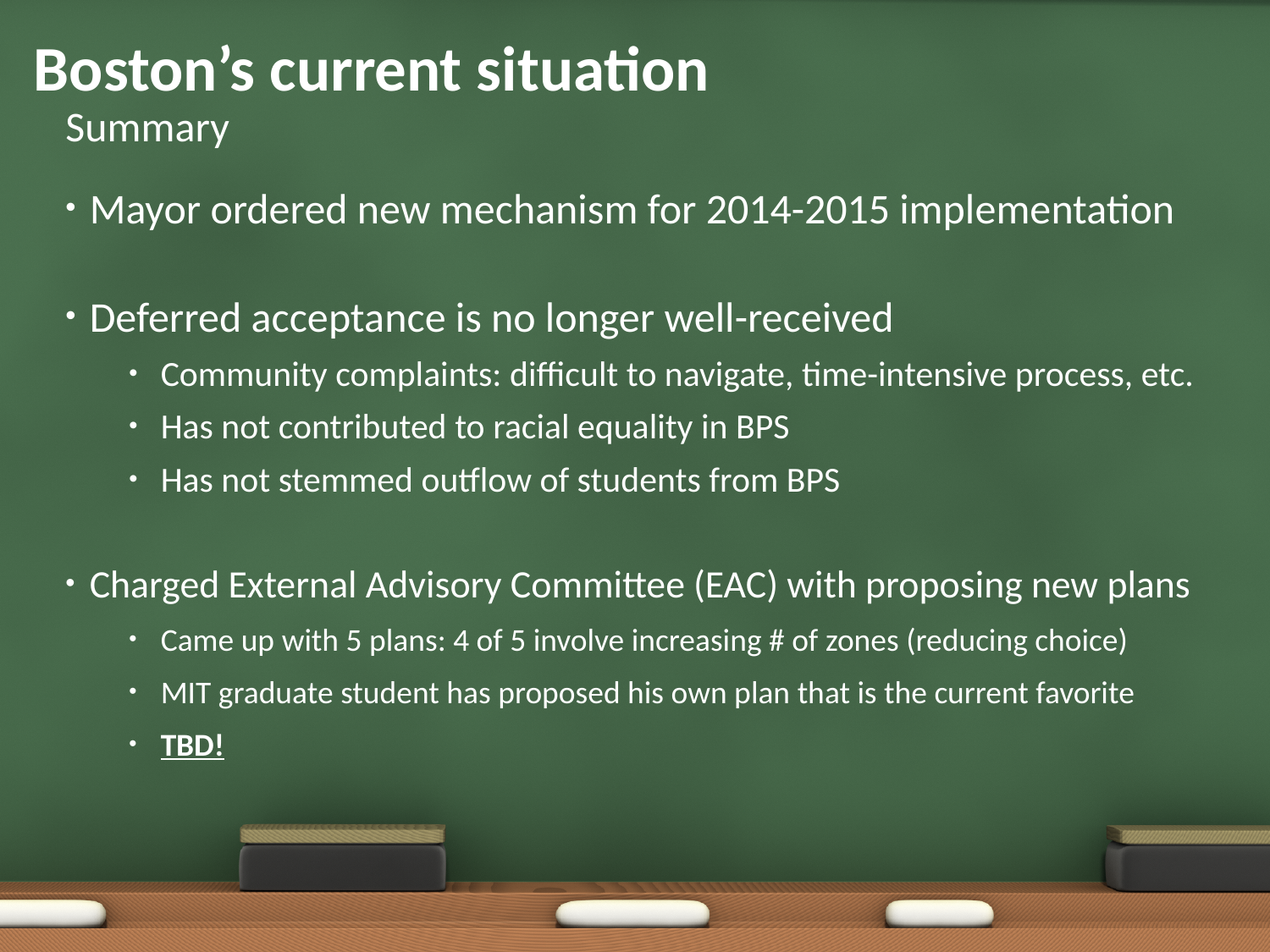

# Boston’s current situation
Summary
Mayor ordered new mechanism for 2014-2015 implementation

Deferred acceptance is no longer well-received
Community complaints: difficult to navigate, time-intensive process, etc.
Has not contributed to racial equality in BPS
Has not stemmed outflow of students from BPS

Charged External Advisory Committee (EAC) with proposing new plans
Came up with 5 plans: 4 of 5 involve increasing # of zones (reducing choice)
MIT graduate student has proposed his own plan that is the current favorite
TBD!